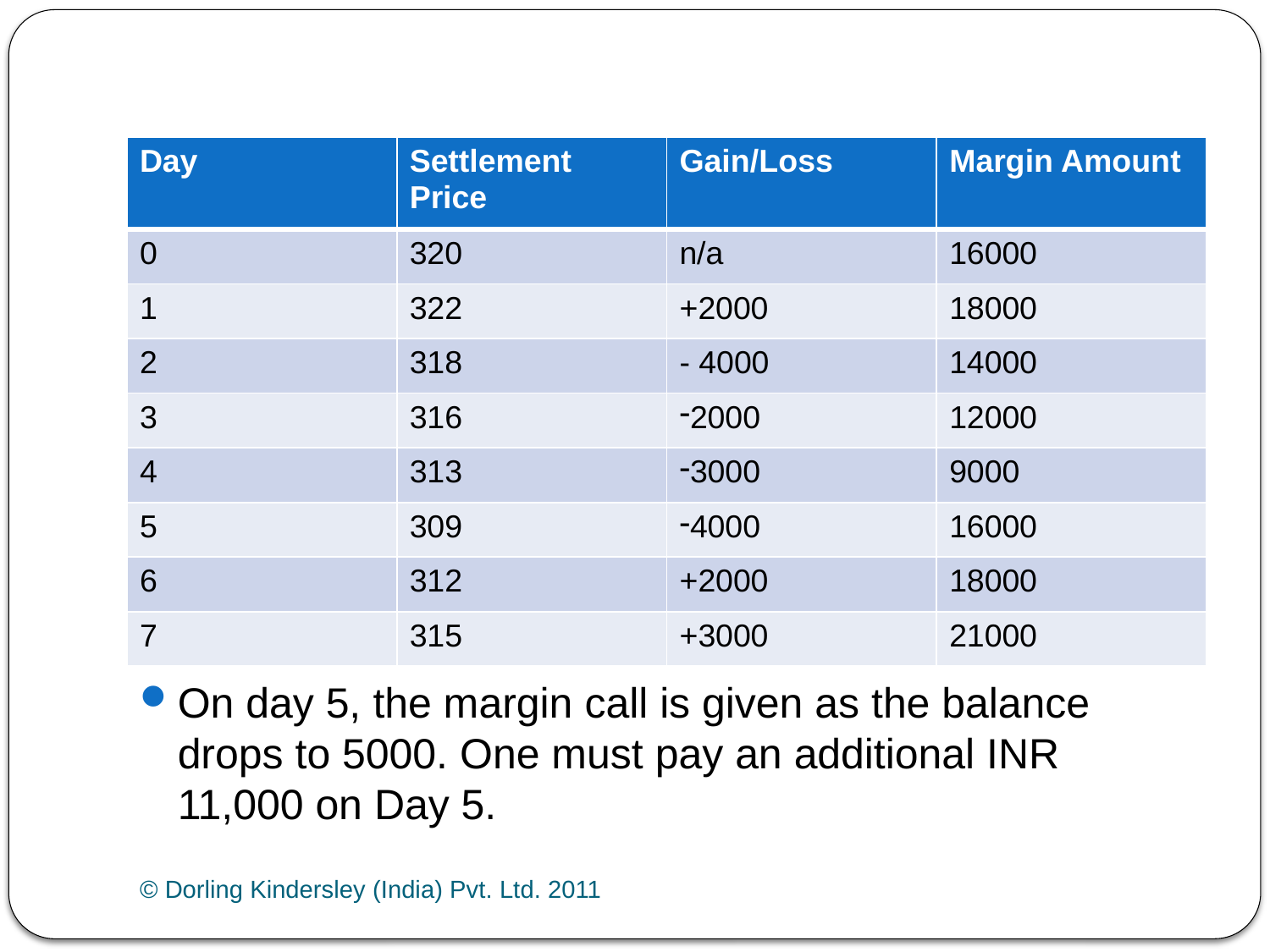

| Day | Settlement Price | Gain/Loss | Margin Amount |
| --- | --- | --- | --- |
| 0 | 320 | n/a | 16000 |
| 1 | 322 | +2000 | 18000 |
| 2 | 318 | - 4000 | 14000 |
| 3 | 316 | 2000 | 12000 |
| 4 | 313 | 3000 | 9000 |
| 5 | 309 | 4000 | 16000 |
| 6 | 312 | +2000 | 18000 |
| 7 | 315 | +3000 | 21000 |

On day 5, the margin call is given as the balance drops to 5000. One must pay an additional INR 11,000 on Day 5.

© Dorling Kindersley (India) Pvt. Ltd. 2011